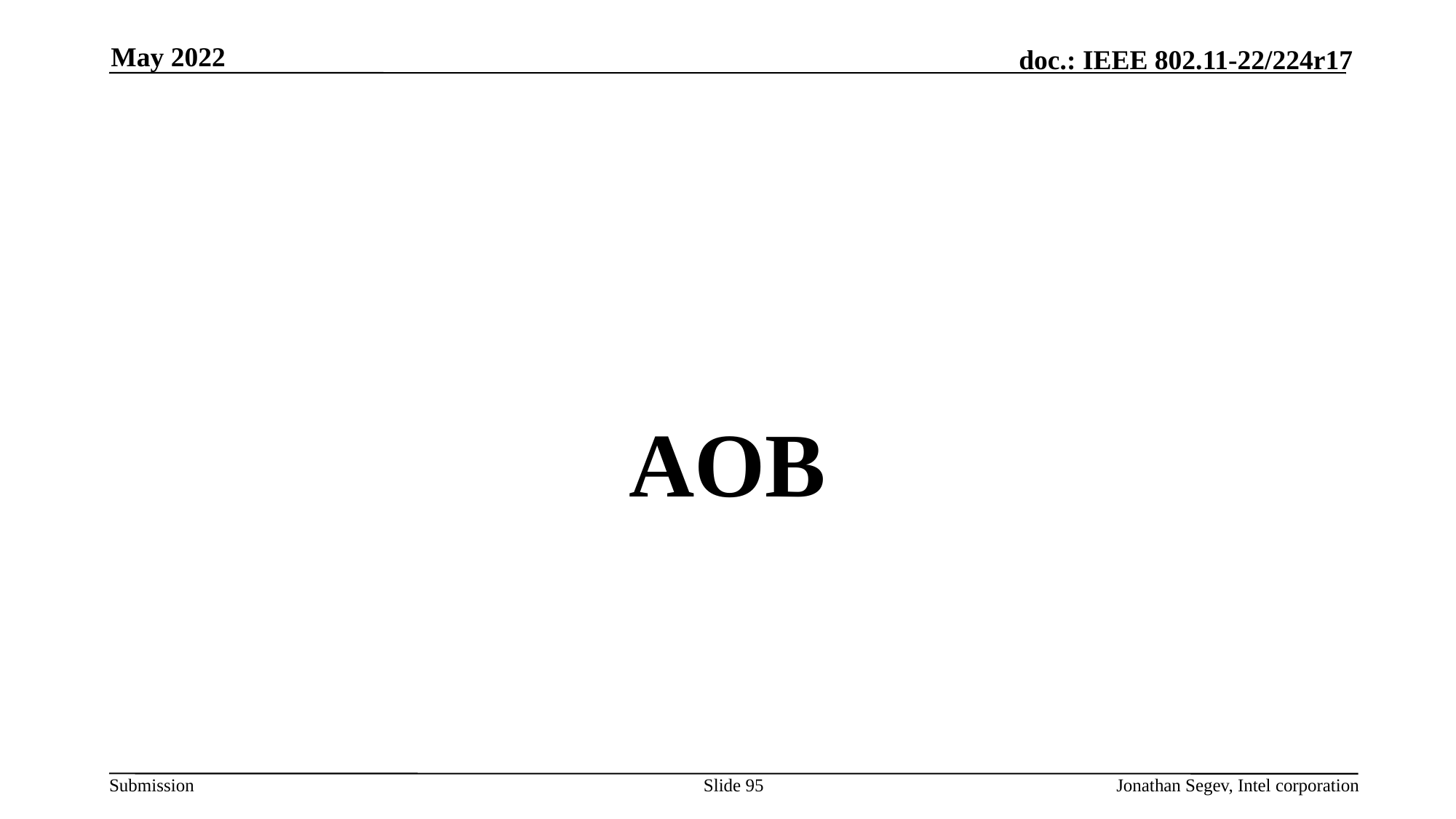

May 2022
#

AOB
Slide 95
Jonathan Segev, Intel corporation